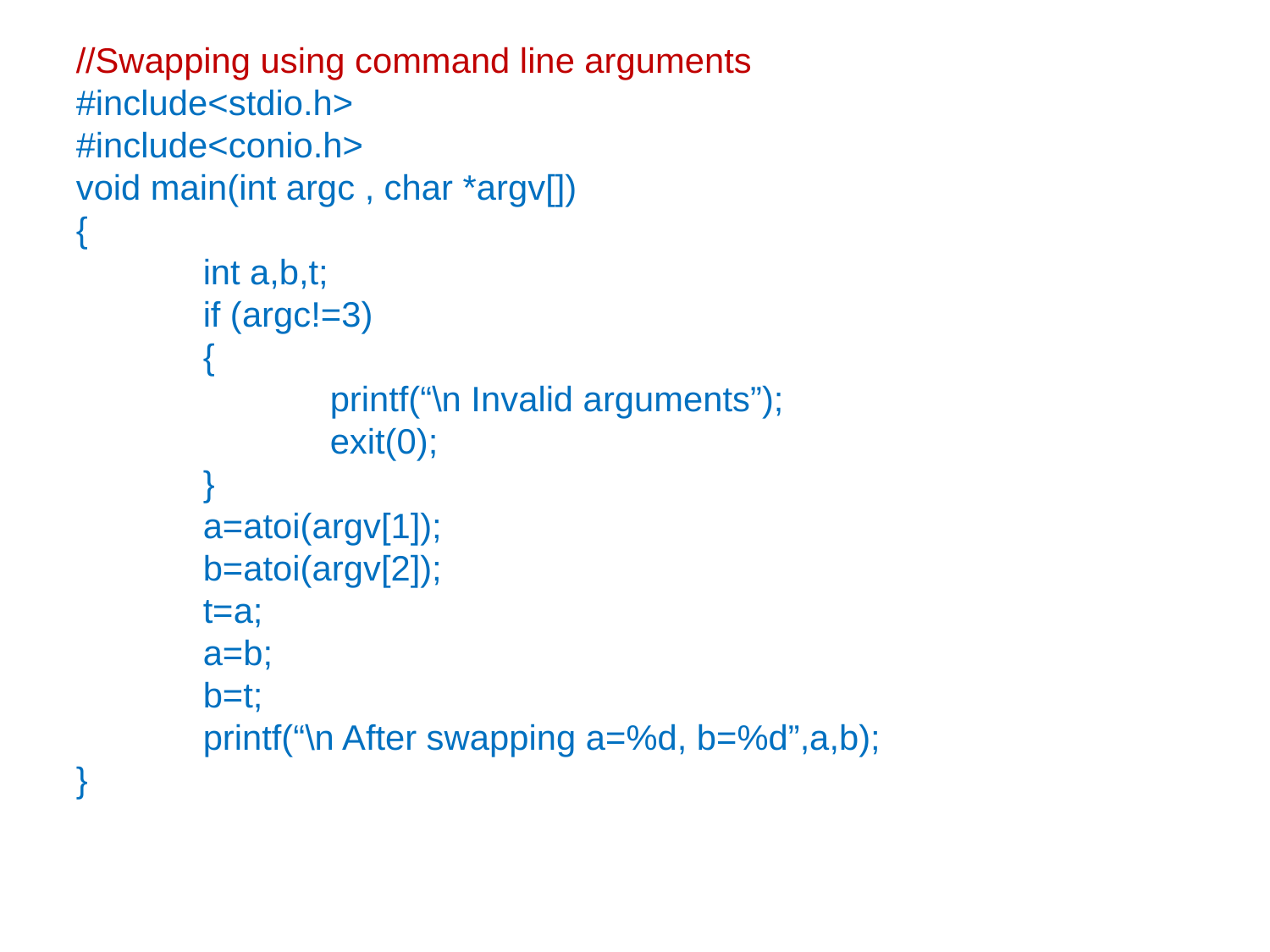

//Swapping using command line arguments
#include<stdio.h>
#include<conio.h>
void main(int argc , char *argv[])
{
	int a,b,t;
	if (argc!=3)
	{
		printf(“\n Invalid arguments”);
		exit(0);
	}
	a=atoi(argv[1]);
	b=atoi(argv[2]);
	t=a;
	a=b;
	b=t;
	printf(“\n After swapping a=%d, b=%d”,a,b);
}